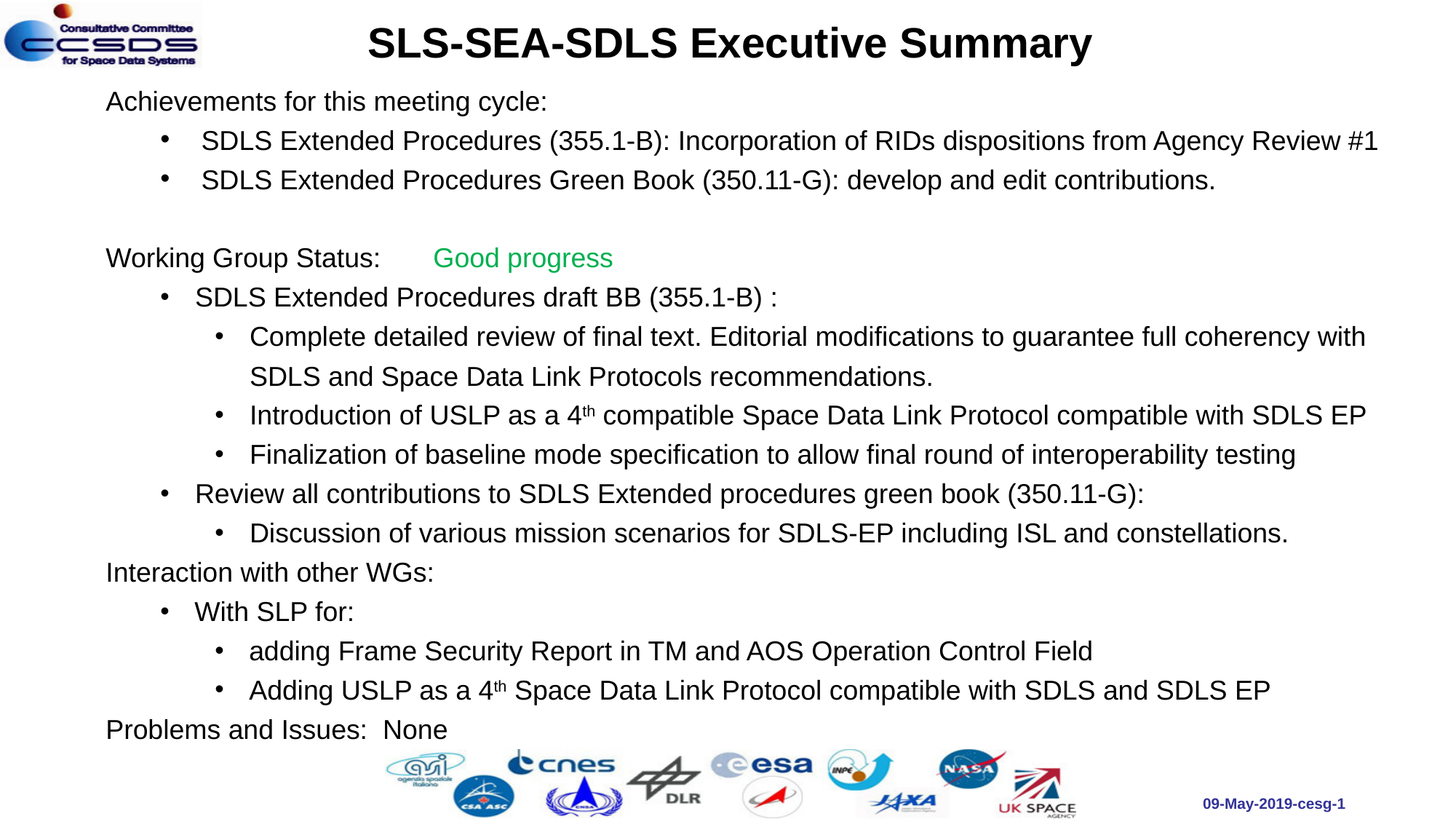

SLS-SEA-SDLS Executive Summary
Achievements for this meeting cycle:
SDLS Extended Procedures (355.1-B): Incorporation of RIDs dispositions from Agency Review #1
SDLS Extended Procedures Green Book (350.11-G): develop and edit contributions.

Working Group Status:	Good progress
SDLS Extended Procedures draft BB (355.1-B) :
Complete detailed review of final text. Editorial modifications to guarantee full coherency with SDLS and Space Data Link Protocols recommendations.
Introduction of USLP as a 4th compatible Space Data Link Protocol compatible with SDLS EP
Finalization of baseline mode specification to allow final round of interoperability testing
Review all contributions to SDLS Extended procedures green book (350.11-G):
Discussion of various mission scenarios for SDLS-EP including ISL and constellations.
Interaction with other WGs:
With SLP for:
adding Frame Security Report in TM and AOS Operation Control Field
Adding USLP as a 4th Space Data Link Protocol compatible with SDLS and SDLS EP
Problems and Issues:  None